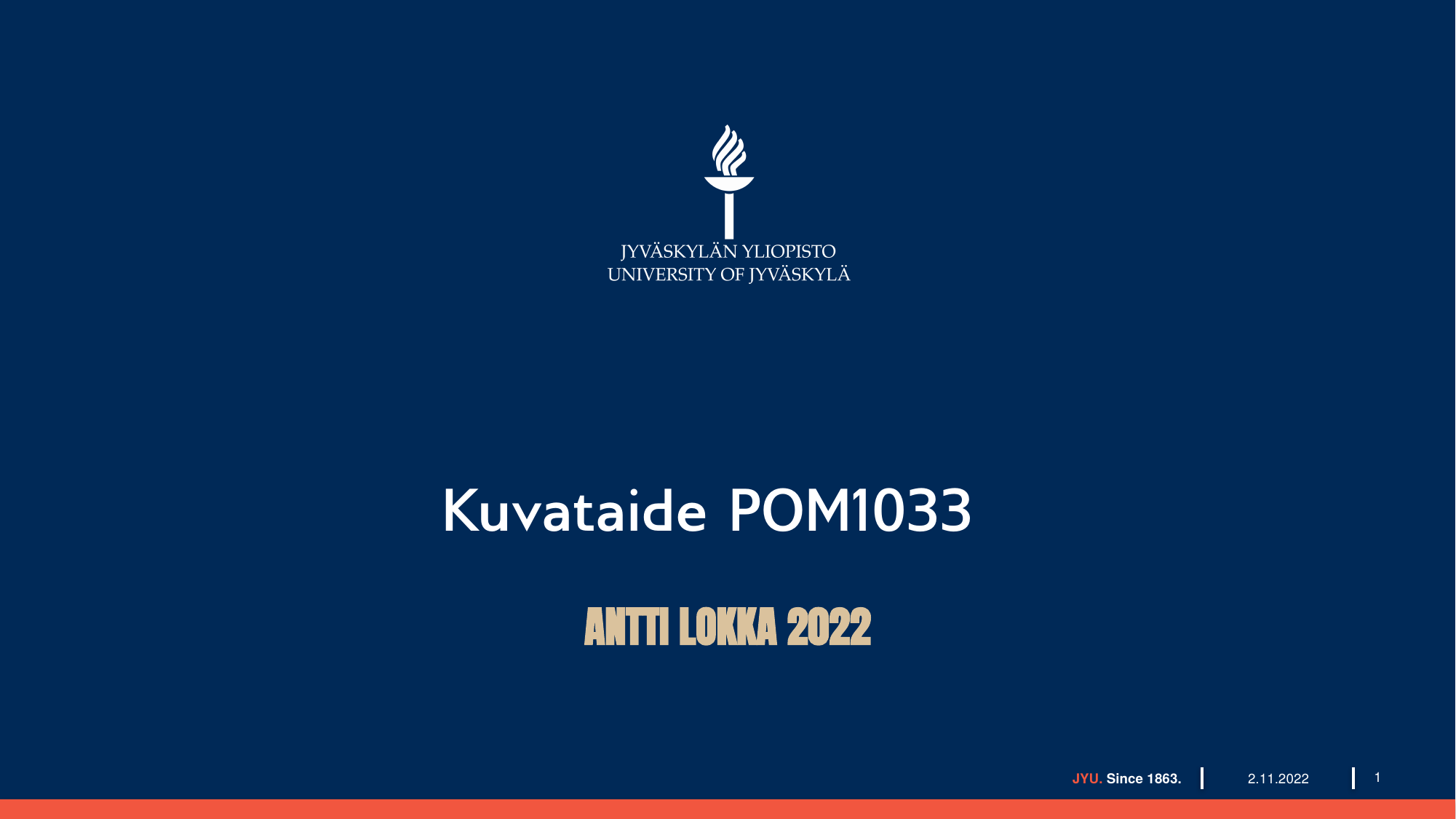

# Kuvataide POM1033
ANTTI LOKKA 2022
2.11.2022
JYU. Since 1863.
1